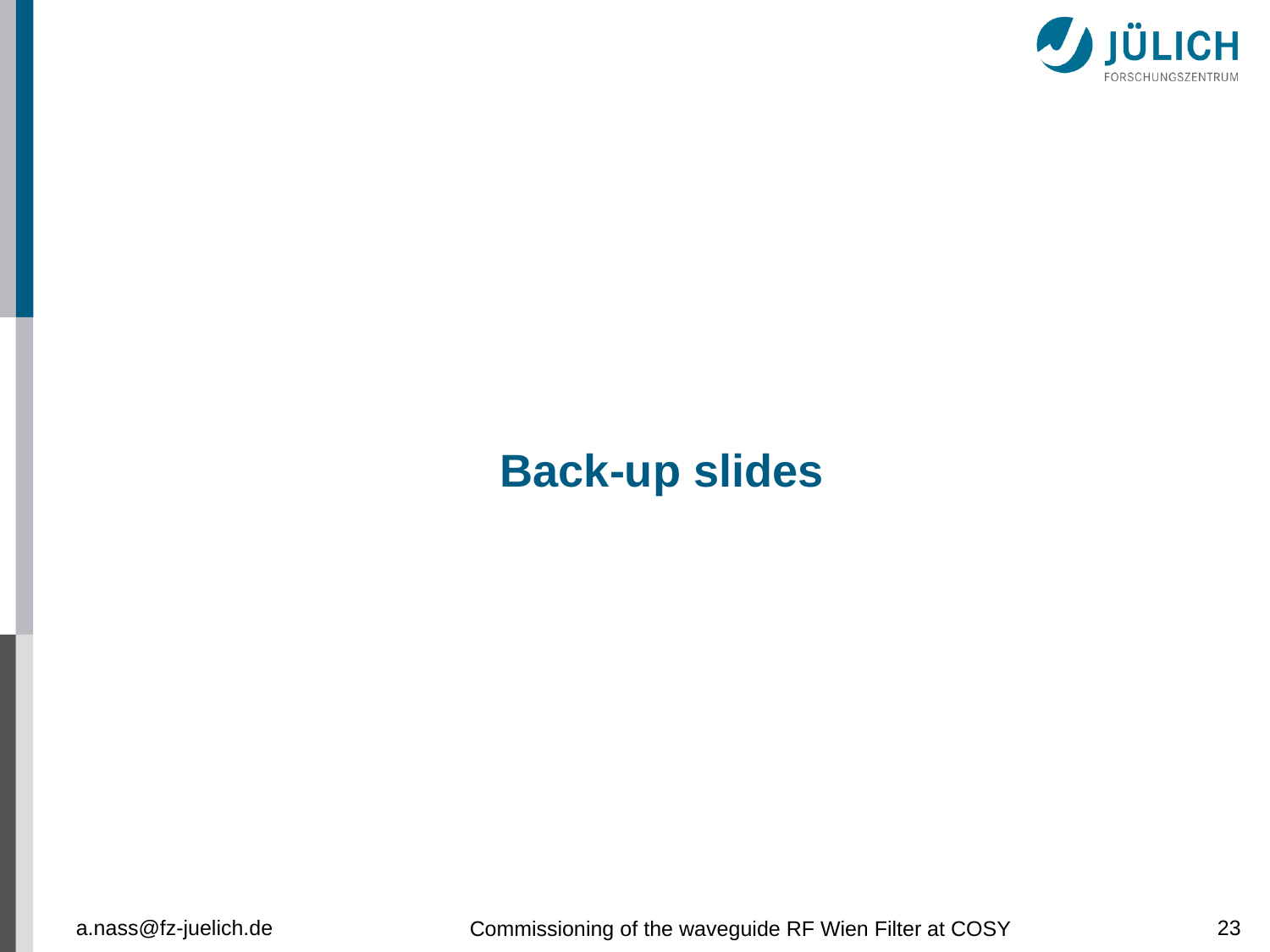

# Back-up slides
a.nass@fz-juelich.de
23
Commissioning of the waveguide RF Wien Filter at COSY